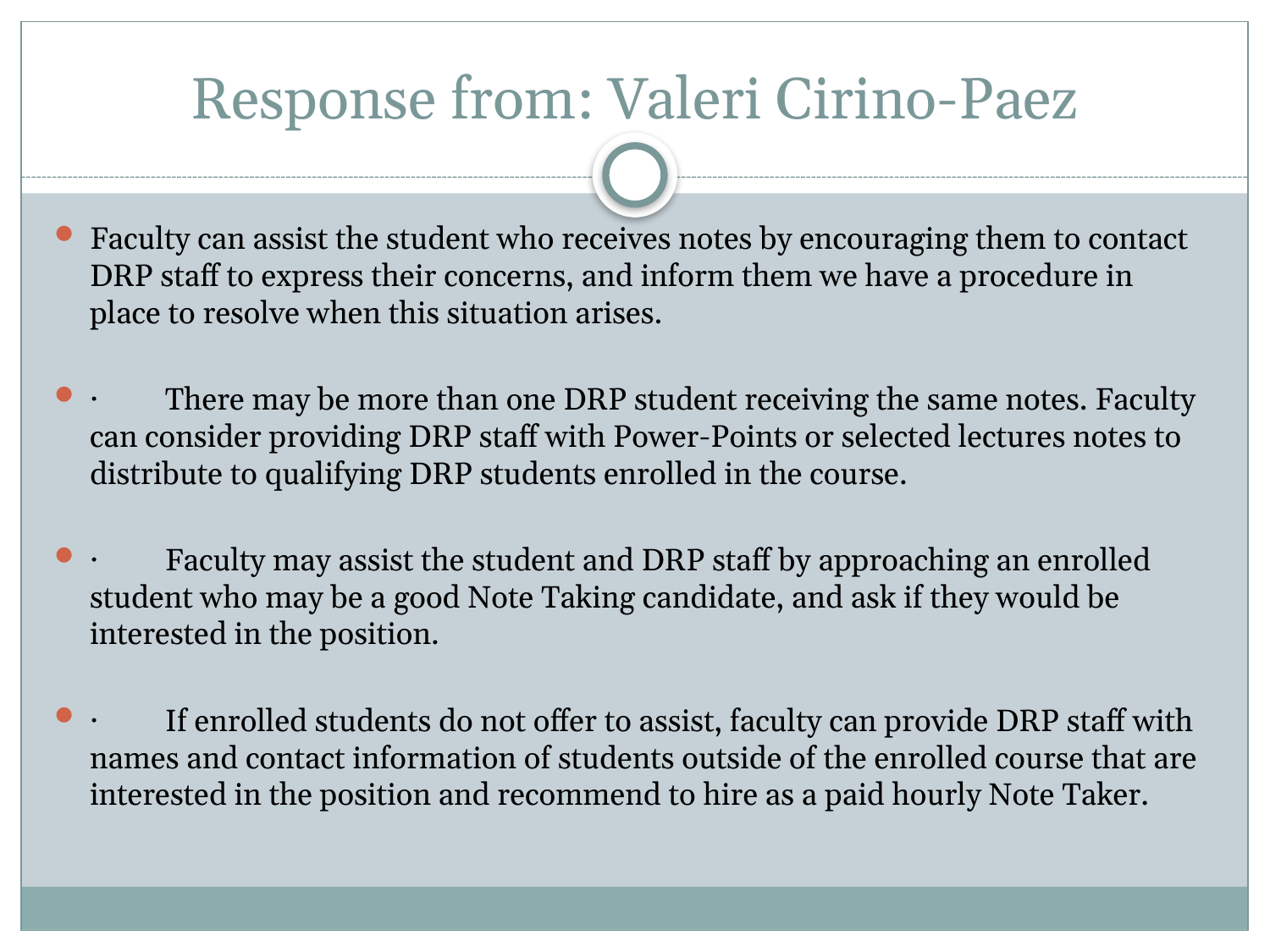

# Response from: Valeri Cirino-Paez
Faculty can assist the student who receives notes by encouraging them to contact DRP staff to express their concerns, and inform them we have a procedure in place to resolve when this situation arises.

·         There may be more than one DRP student receiving the same notes. Faculty can consider providing DRP staff with Power-Points or selected lectures notes to distribute to qualifying DRP students enrolled in the course.

·         Faculty may assist the student and DRP staff by approaching an enrolled student who may be a good Note Taking candidate, and ask if they would be interested in the position.

·         If enrolled students do not offer to assist, faculty can provide DRP staff with names and contact information of students outside of the enrolled course that are interested in the position and recommend to hire as a paid hourly Note Taker.